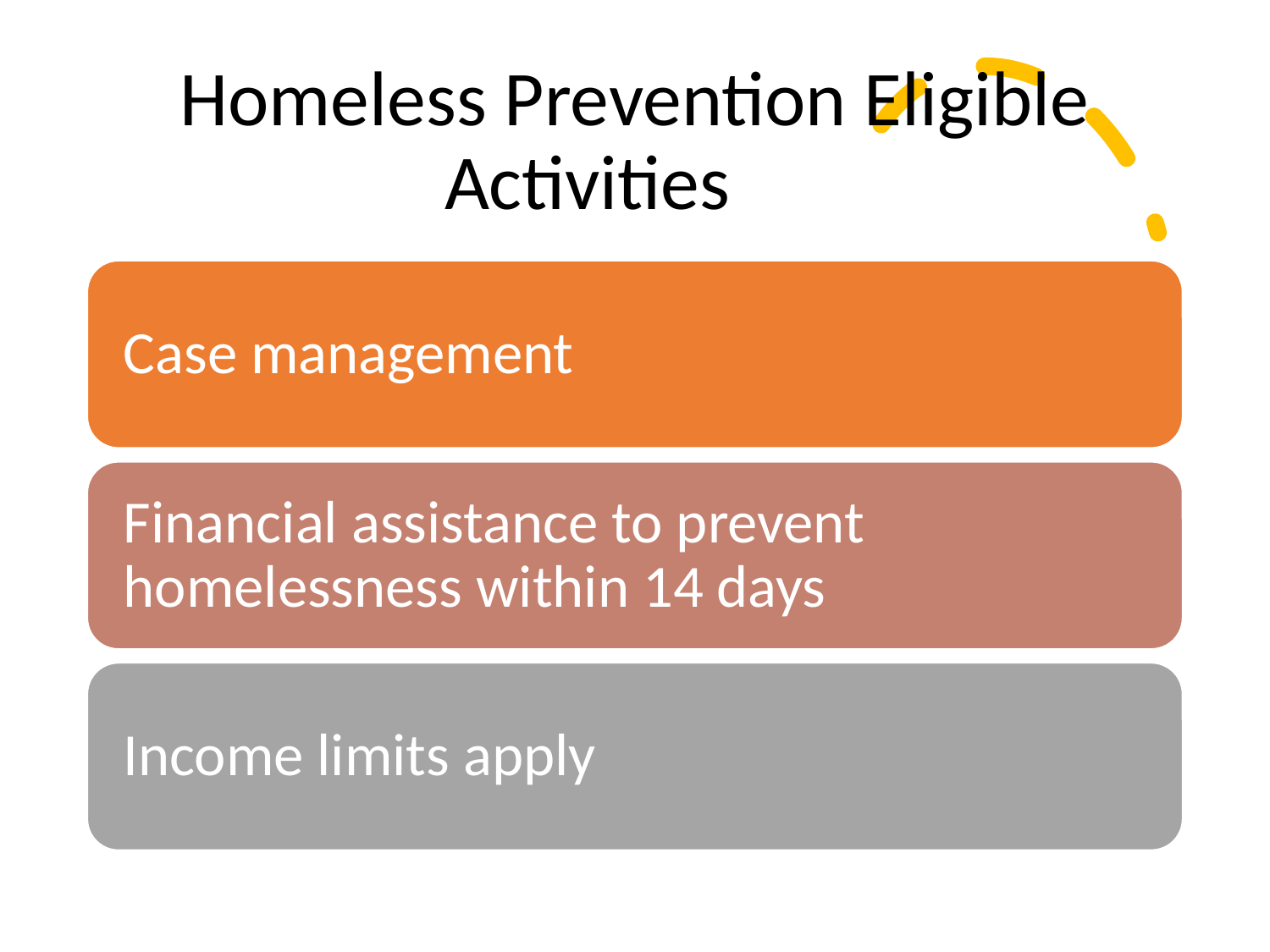

# Homeless Prevention Eligible Activities

Case management
Financial assistance to prevent homelessness within 14 days
Income limits apply